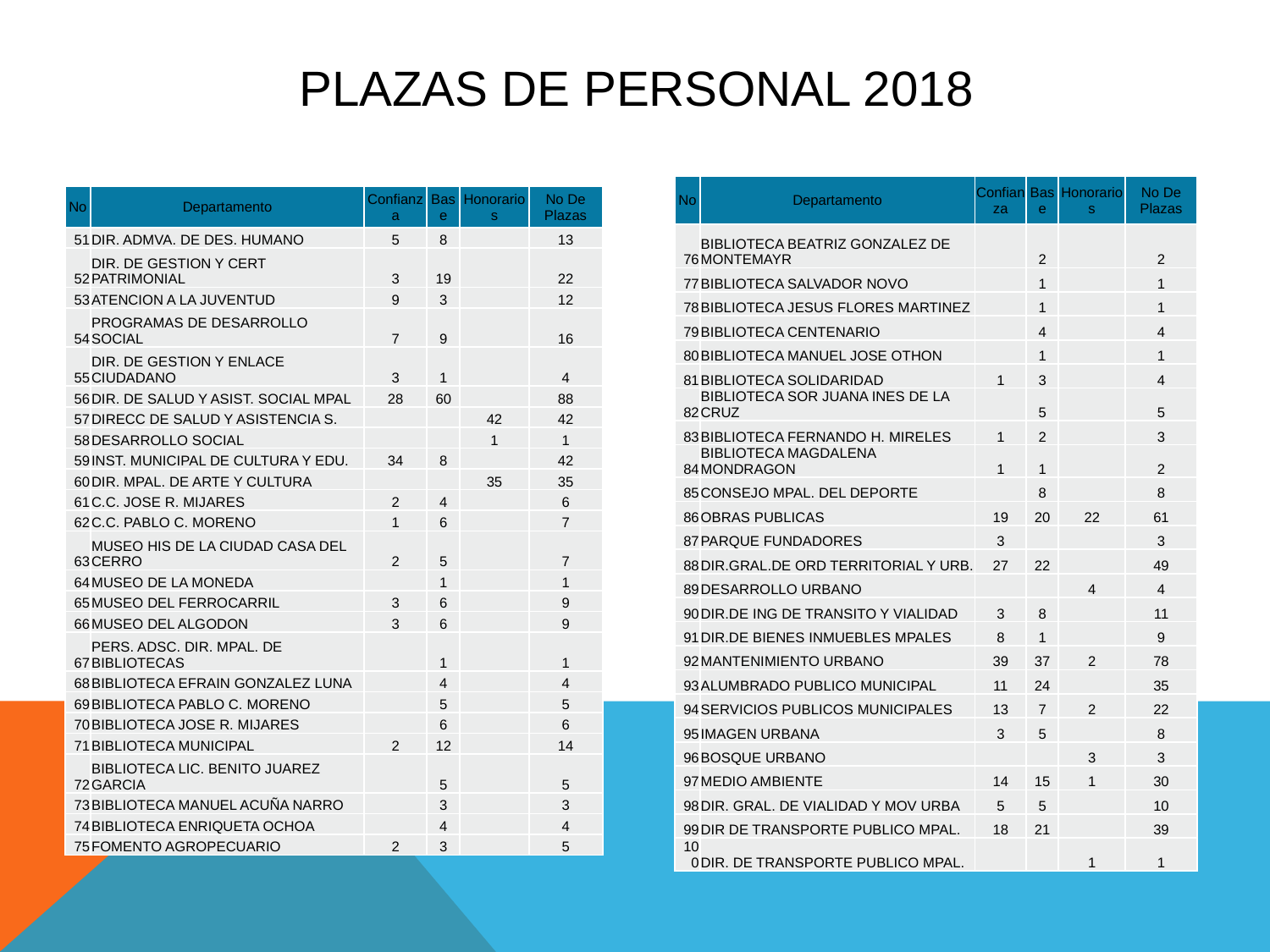

PLAZAS DE PERSONAL 2018
| No | Departamento | Confianza | Base | Honorarios | No De Plazas |
| --- | --- | --- | --- | --- | --- |
| 76 | BIBLIOTECA BEATRIZ GONZALEZ DE MONTEMAYR |  | 2 |  | 2 |
| 77 | BIBLIOTECA SALVADOR NOVO |  | 1 |  | 1 |
| 78 | BIBLIOTECA JESUS FLORES MARTINEZ |  | 1 |  | 1 |
| 79 | BIBLIOTECA CENTENARIO |  | 4 |  | 4 |
| 80 | BIBLIOTECA MANUEL JOSE OTHON |  | 1 |  | 1 |
| 81 | BIBLIOTECA SOLIDARIDAD | 1 | 3 |  | 4 |
| 82 | BIBLIOTECA SOR JUANA INES DE LA CRUZ |  | 5 |  | 5 |
| 83 | BIBLIOTECA FERNANDO H. MIRELES | 1 | 2 |  | 3 |
| 84 | BIBLIOTECA MAGDALENA MONDRAGON | 1 | 1 |  | 2 |
| 85 | CONSEJO MPAL. DEL DEPORTE |  | 8 |  | 8 |
| 86 | OBRAS PUBLICAS | 19 | 20 | 22 | 61 |
| 87 | PARQUE FUNDADORES | 3 |  |  | 3 |
| 88 | DIR.GRAL.DE ORD TERRITORIAL Y URB. | 27 | 22 |  | 49 |
| 89 | DESARROLLO URBANO |  |  | 4 | 4 |
| 90 | DIR.DE ING DE TRANSITO Y VIALIDAD | 3 | 8 |  | 11 |
| 91 | DIR.DE BIENES INMUEBLES MPALES | 8 | 1 |  | 9 |
| 92 | MANTENIMIENTO URBANO | 39 | 37 | 2 | 78 |
| 93 | ALUMBRADO PUBLICO MUNICIPAL | 11 | 24 |  | 35 |
| 94 | SERVICIOS PUBLICOS MUNICIPALES | 13 | 7 | 2 | 22 |
| 95 | IMAGEN URBANA | 3 | 5 |  | 8 |
| 96 | BOSQUE URBANO |  |  | 3 | 3 |
| 97 | MEDIO AMBIENTE | 14 | 15 | 1 | 30 |
| 98 | DIR. GRAL. DE VIALIDAD Y MOV URBA | 5 | 5 |  | 10 |
| 99 | DIR DE TRANSPORTE PUBLICO MPAL. | 18 | 21 |  | 39 |
| 100 | DIR. DE TRANSPORTE PUBLICO MPAL. |  |  | 1 | 1 |
| No | Departamento | Confianza | Base | Honorarios | No De Plazas |
| --- | --- | --- | --- | --- | --- |
| 51 | DIR. ADMVA. DE DES. HUMANO | 5 | 8 |  | 13 |
| 52 | DIR. DE GESTION Y CERT PATRIMONIAL | 3 | 19 |  | 22 |
| 53 | ATENCION A LA JUVENTUD | 9 | 3 |  | 12 |
| 54 | PROGRAMAS DE DESARROLLO SOCIAL | 7 | 9 |  | 16 |
| 55 | DIR. DE GESTION Y ENLACE CIUDADANO | 3 | 1 |  | 4 |
| 56 | DIR. DE SALUD Y ASIST. SOCIAL MPAL | 28 | 60 |  | 88 |
| 57 | DIRECC DE SALUD Y ASISTENCIA S. |  |  | 42 | 42 |
| 58 | DESARROLLO SOCIAL |  |  | 1 | 1 |
| 59 | INST. MUNICIPAL DE CULTURA Y EDU. | 34 | 8 |  | 42 |
| 60 | DIR. MPAL. DE ARTE Y CULTURA |  |  | 35 | 35 |
| 61 | C.C. JOSE R. MIJARES | 2 | 4 |  | 6 |
| 62 | C.C. PABLO C. MORENO | 1 | 6 |  | 7 |
| 63 | MUSEO HIS DE LA CIUDAD CASA DEL CERRO | 2 | 5 |  | 7 |
| 64 | MUSEO DE LA MONEDA |  | 1 |  | 1 |
| 65 | MUSEO DEL FERROCARRIL | 3 | 6 |  | 9 |
| 66 | MUSEO DEL ALGODON | 3 | 6 |  | 9 |
| 67 | PERS. ADSC. DIR. MPAL. DE BIBLIOTECAS |  | 1 |  | 1 |
| 68 | BIBLIOTECA EFRAIN GONZALEZ LUNA |  | 4 |  | 4 |
| 69 | BIBLIOTECA PABLO C. MORENO |  | 5 |  | 5 |
| 70 | BIBLIOTECA JOSE R. MIJARES |  | 6 |  | 6 |
| 71 | BIBLIOTECA MUNICIPAL | 2 | 12 |  | 14 |
| 72 | BIBLIOTECA LIC. BENITO JUAREZ GARCIA |  | 5 |  | 5 |
| 73 | BIBLIOTECA MANUEL ACUÑA NARRO |  | 3 |  | 3 |
| 74 | BIBLIOTECA ENRIQUETA OCHOA |  | 4 |  | 4 |
| 75 | FOMENTO AGROPECUARIO | 2 | 3 |  | 5 |